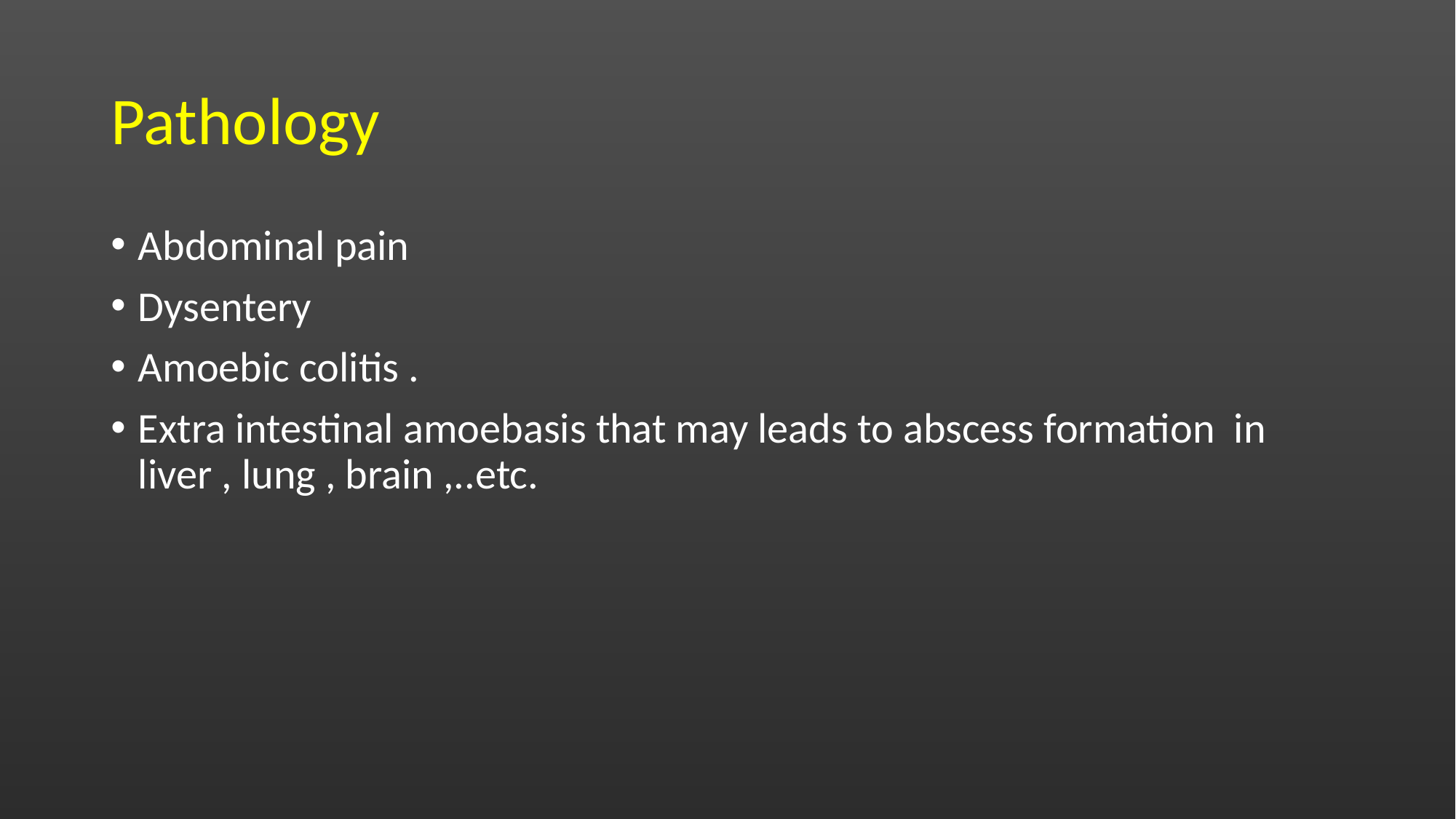

# Pathology
Abdominal pain
Dysentery
Amoebic colitis .
Extra intestinal amoebasis that may leads to abscess formation  in liver , lung , brain ,..etc.